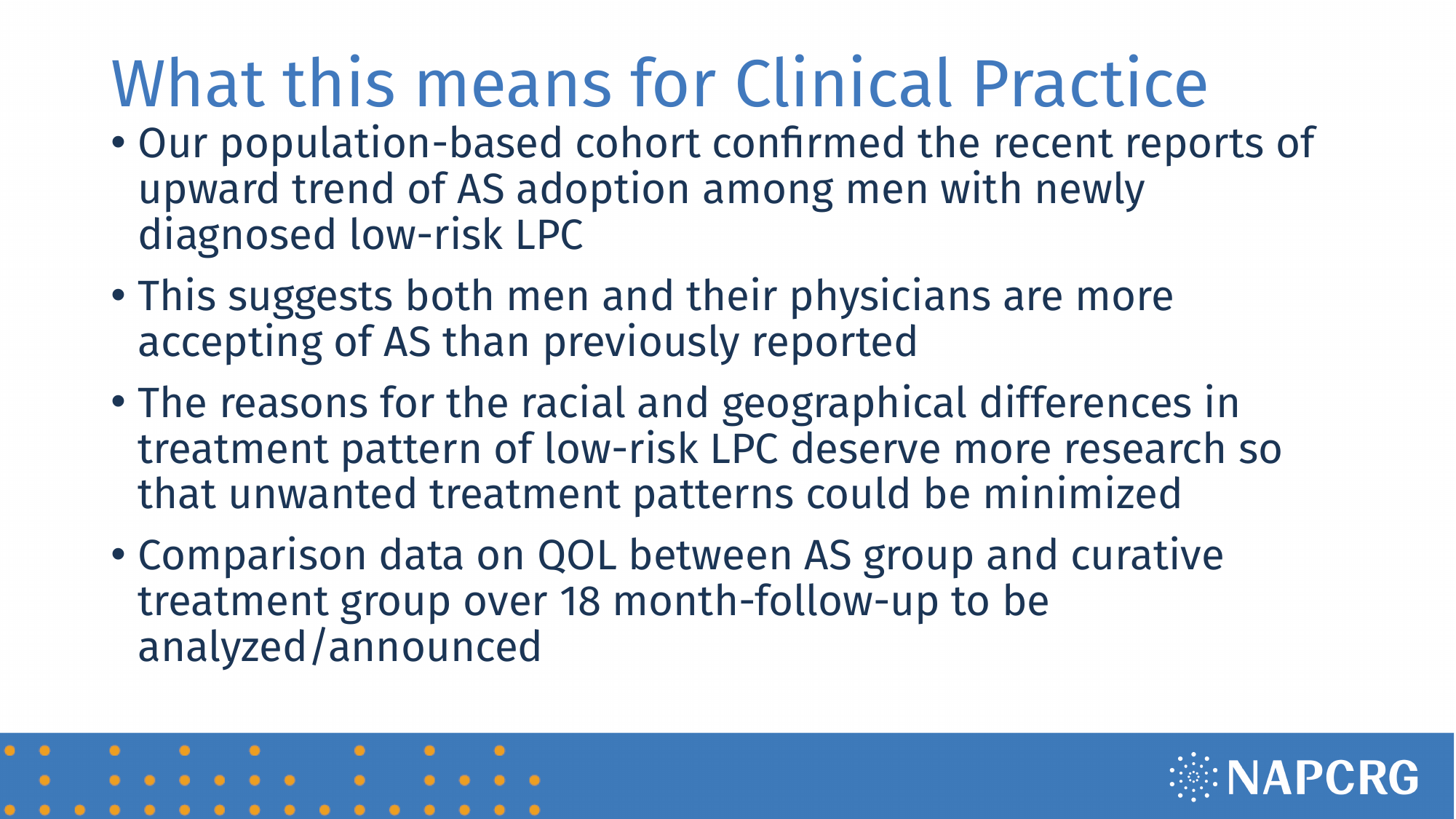

# What this means for Clinical Practice
Our population-based cohort confirmed the recent reports of upward trend of AS adoption among men with newly diagnosed low-risk LPC
This suggests both men and their physicians are more accepting of AS than previously reported
The reasons for the racial and geographical differences in treatment pattern of low-risk LPC deserve more research so that unwanted treatment patterns could be minimized
Comparison data on QOL between AS group and curative treatment group over 18 month-follow-up to be analyzed/announced